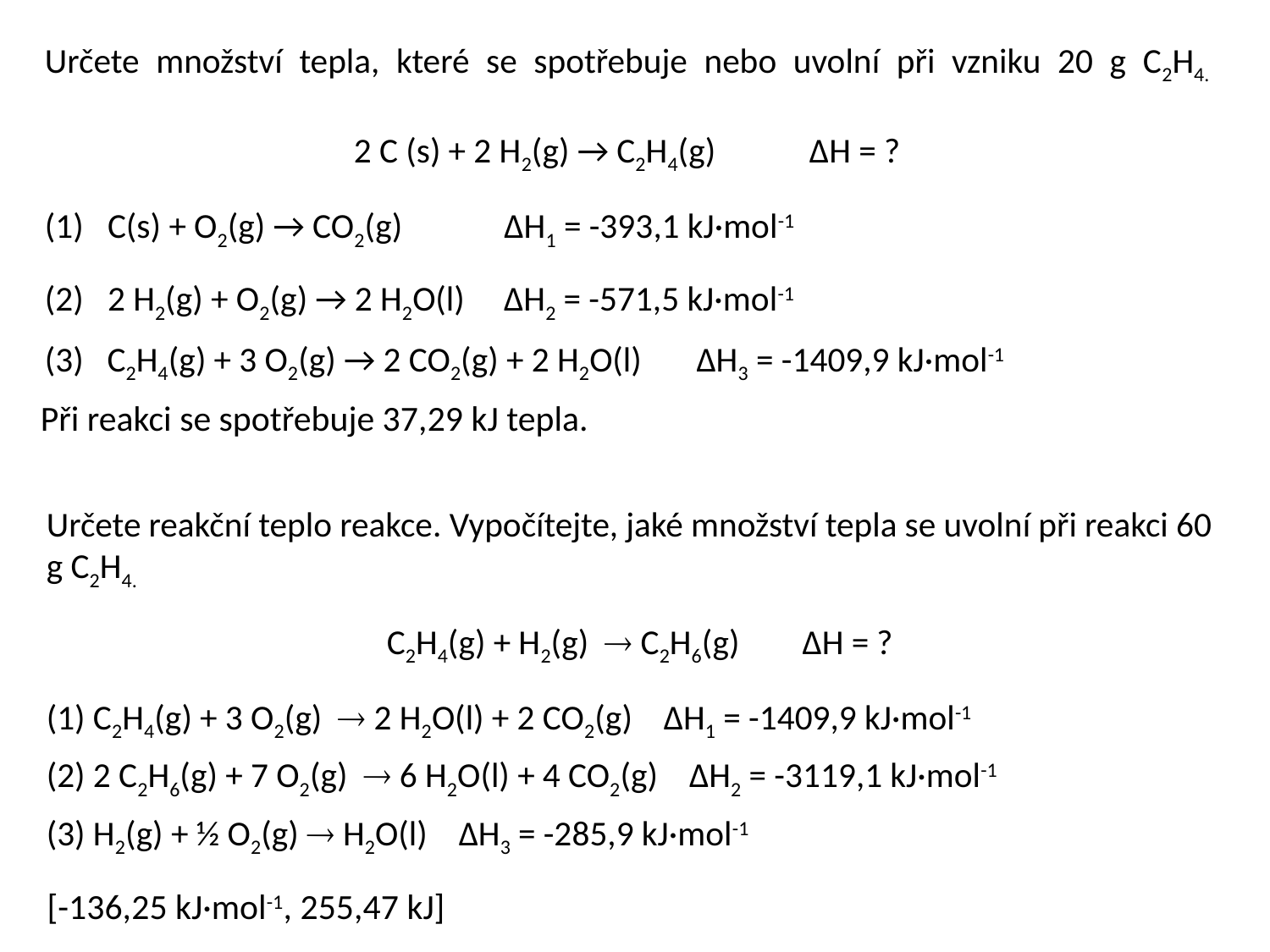

Určete množství tepla, které se spotřebuje nebo uvolní při vzniku 20 g C2H4.
2 C (s) + 2 H2(g) → C2H4(g)            ΔH = ?
C(s) + O2(g) → CO2(g)             ΔH1 = -393,1 kJ·mol-1
2 H2(g) + O2(g) → 2 H2O(l)     ΔH2 = -571,5 kJ·mol-1
(3)   C2H4(g) + 3 O2(g) → 2 CO2(g) + 2 H2O(l)       ΔH3 = -1409,9 kJ·mol-1
Při reakci se spotřebuje 37,29 kJ tepla.
Určete reakční teplo reakce. Vypočítejte, jaké množství tepla se uvolní při reakci 60 g C2H4.
C2H4(g) + H2(g)  → C2H6(g)        ΔH = ?
(1) C2H4(g) + 3 O2(g)  → 2 H2O(l) + 2 CO2(g)    ΔH1 = -1409,9 kJ·mol-1
(2) 2 C2H6(g) + 7 O2(g)  → 6 H2O(l) + 4 CO2(g)    ΔH2 = -3119,1 kJ·mol-1
(3) H2(g) + ½ O2(g) → H2O(l)    ΔH3 = -285,9 kJ·mol-1
 [-136,25 kJ·mol-1, 255,47 kJ]